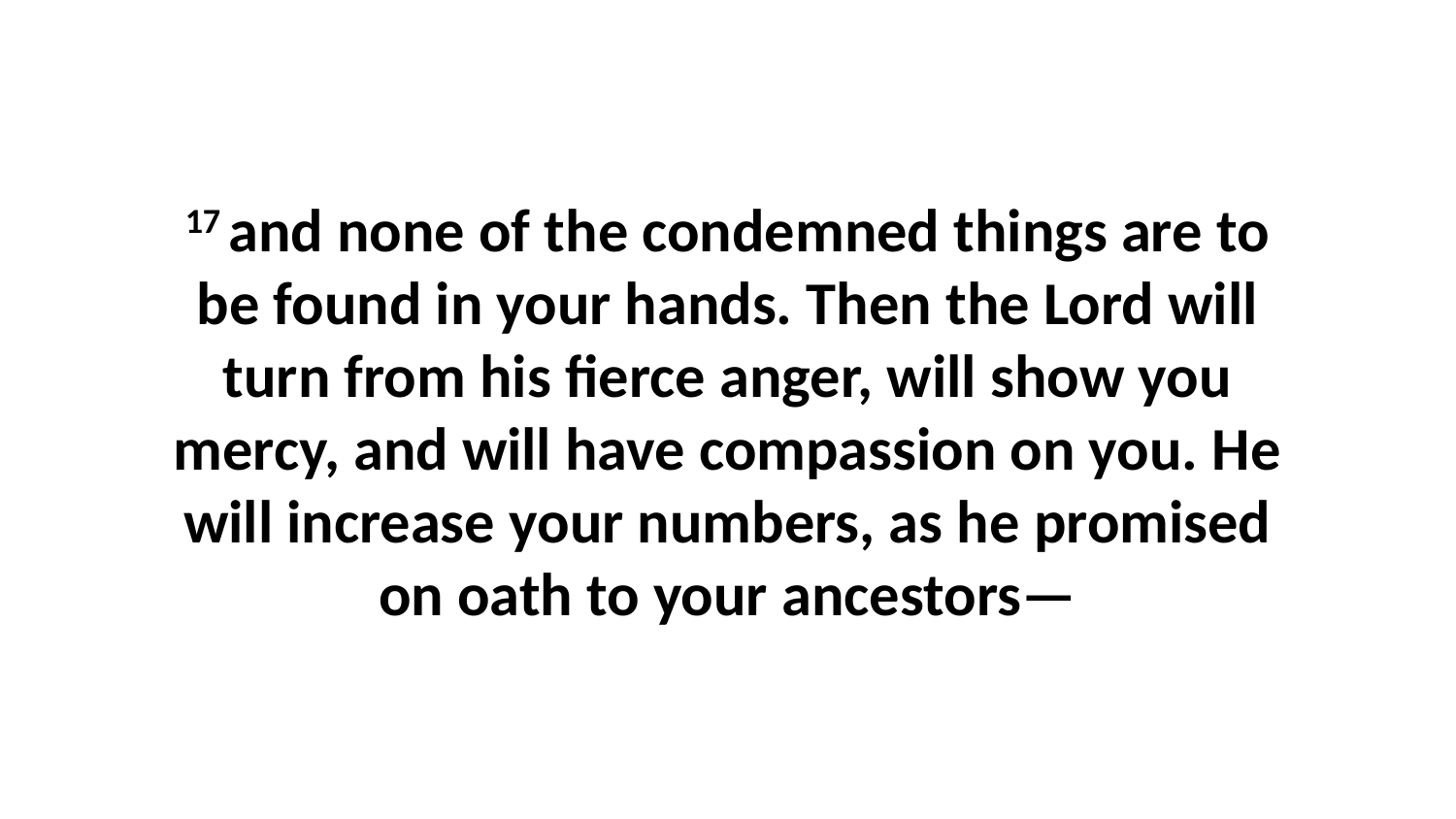

17 and none of the condemned things are to be found in your hands. Then the Lord will turn from his fierce anger, will show you mercy, and will have compassion on you. He will increase your numbers, as he promised on oath to your ancestors—